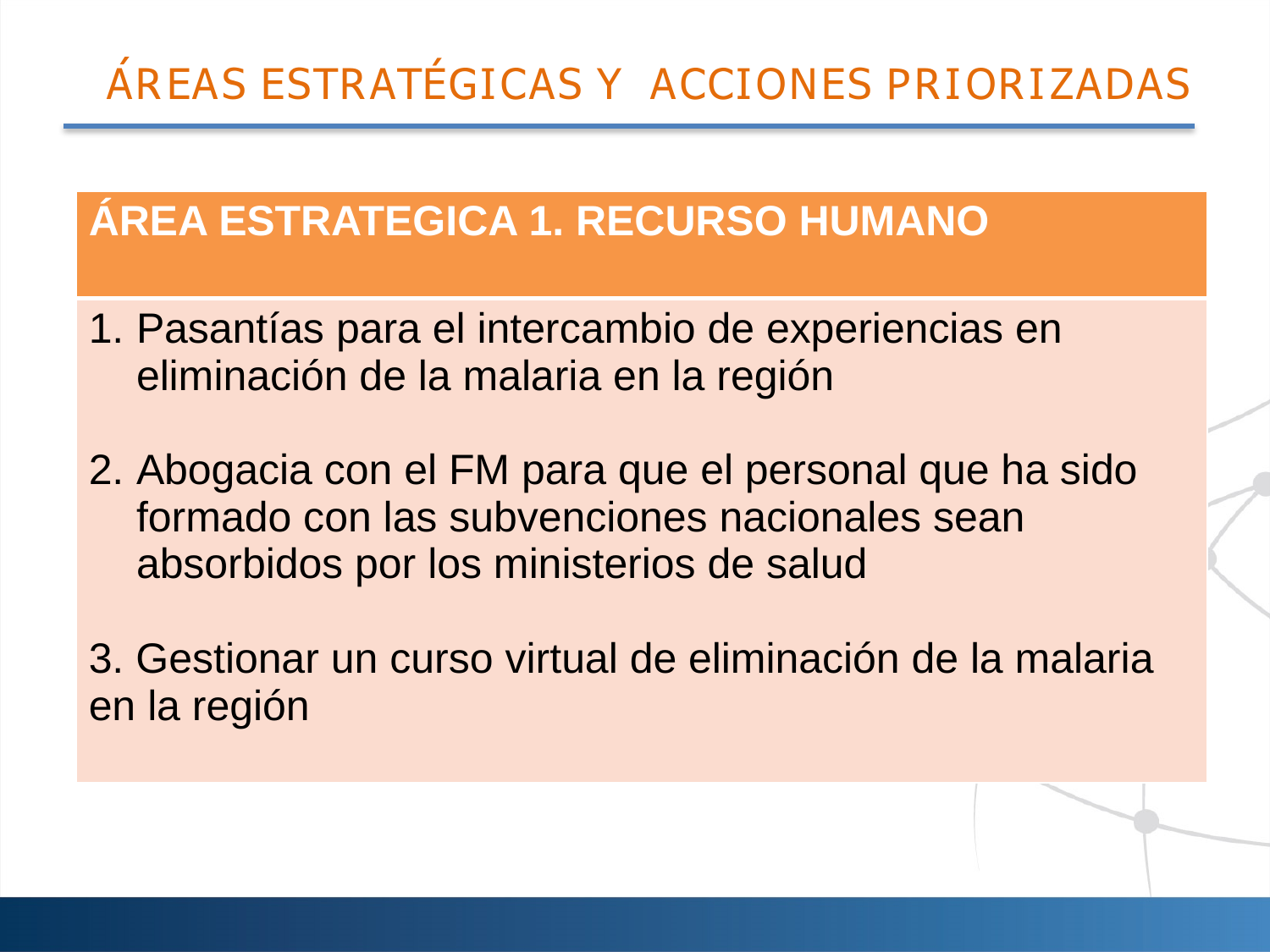

# ÁREAS ESTRATÉGICAS Y  ACCIONES PRIORIZADAS
| ÁREA ESTRATEGICA 1. RECURSO HUMANO |
| --- |
| Pasantías para el intercambio de experiencias en eliminación de la malaria en la región Abogacia con el FM para que el personal que ha sido formado con las subvenciones nacionales sean absorbidos por los ministerios de salud 3. Gestionar un curso virtual de eliminación de la malaria en la región |